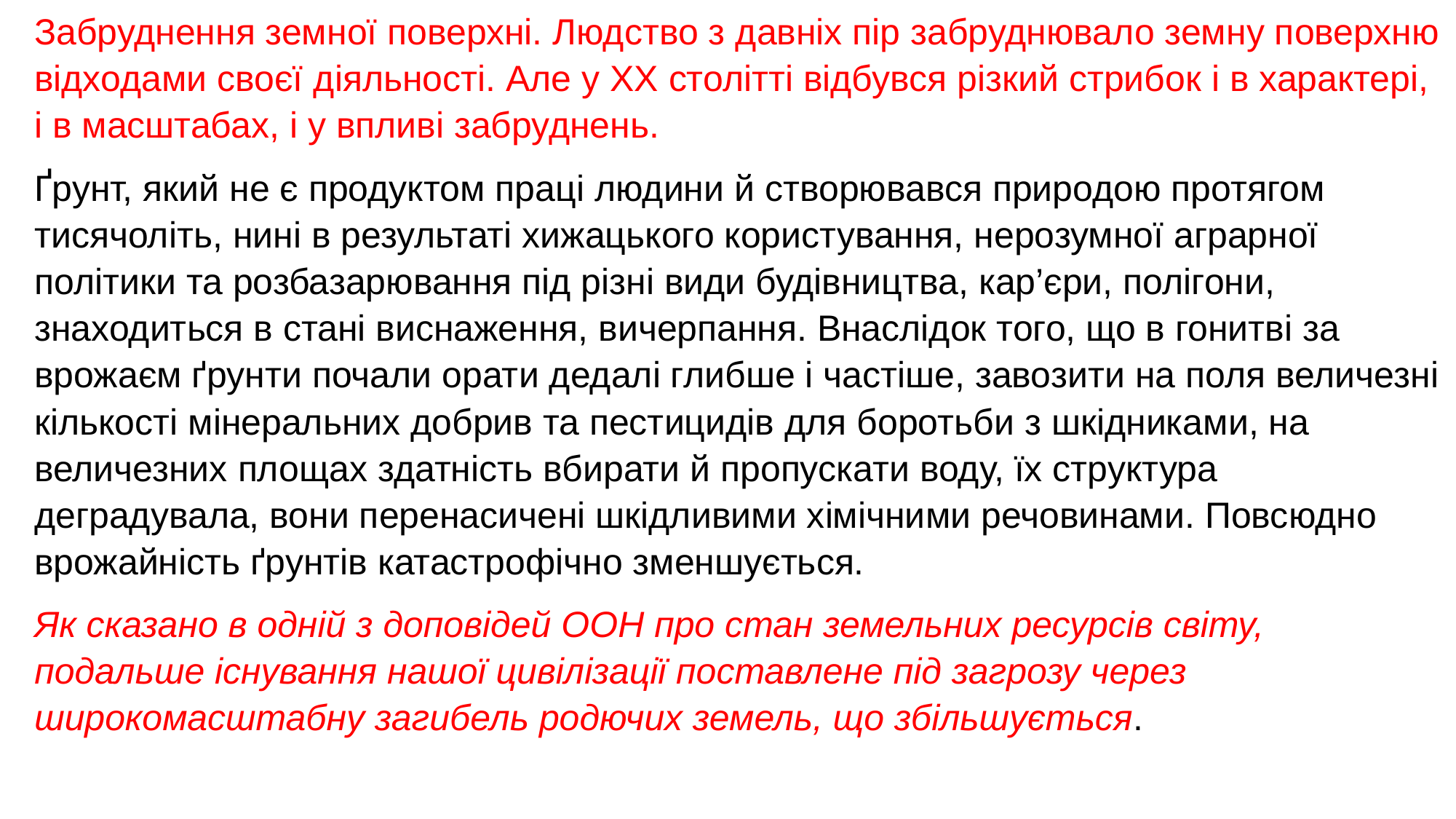

Забруднення земної поверхні. Людство з давніх пір забруднювало земну поверхню відходами своєї діяльності. Але у ХХ столітті відбувся різкий стрибок і в характері, і в масштабах, і у впливі забруднень.
Ґрунт, який не є продуктом праці людини й створювався природою протягом тисячоліть, нині в результаті хижацького користування, нерозумної аграрної політики та розбазарювання під різні види будівництва, кар’єри, полігони, знаходиться в стані виснаження, вичерпання. Внаслідок того, що в гонитві за врожаєм ґрунти почали орати дедалі глибше і частіше, завозити на поля величезні кількості мінеральних добрив та пестицидів для боротьби з шкідниками, на величезних площах здатність вбирати й пропускати воду, їх структура деградувала, вони перенасичені шкідливими хімічними речовинами. Повсюдно врожайність ґрунтів катастрофічно зменшується.
Як сказано в одній з доповідей ООН про стан земельних ресурсів світу, подальше існування нашої цивілізації поставлене під загрозу через широкомасштабну загибель родючих земель, що збільшується.